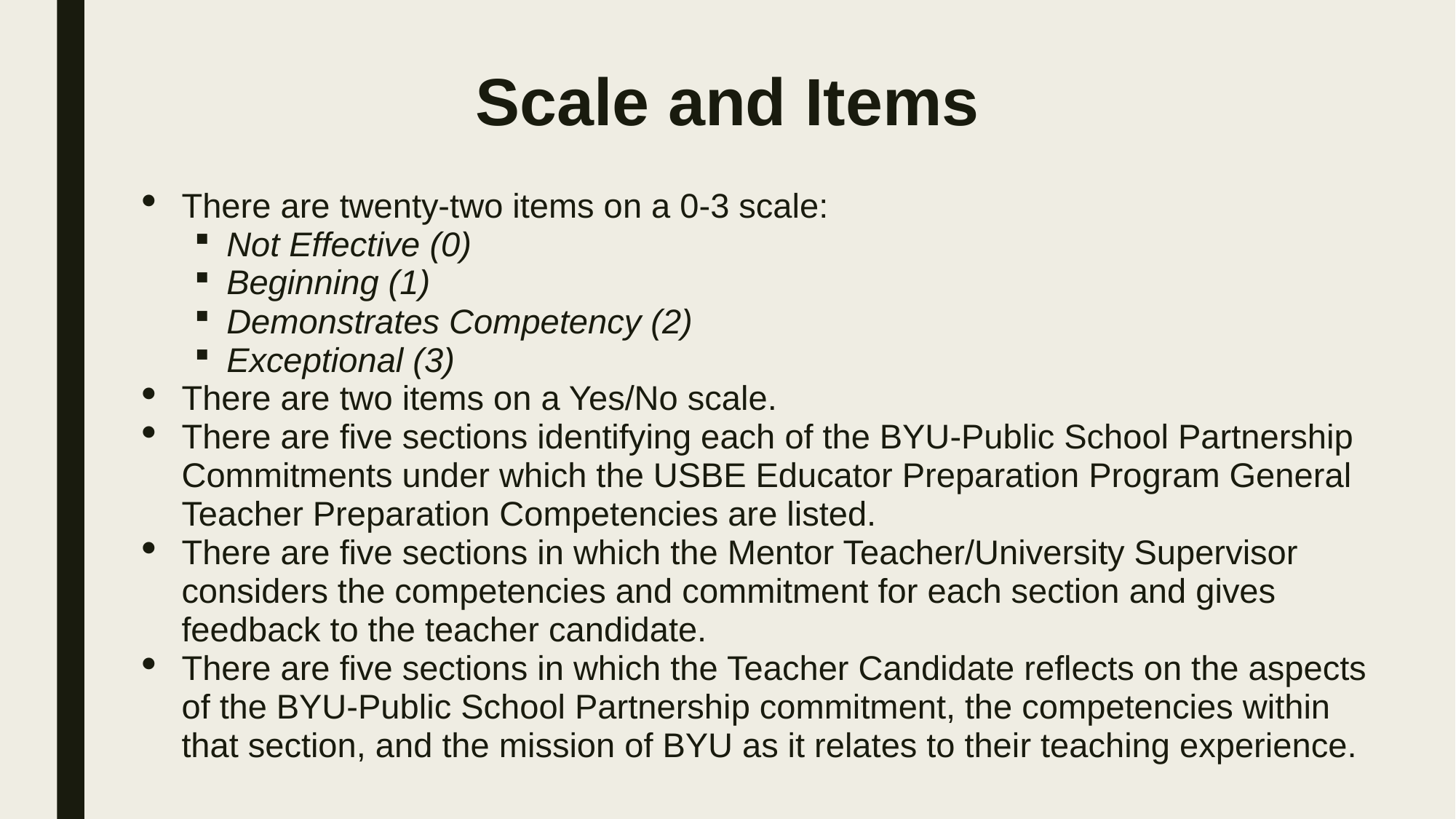

# Scale and Items
There are twenty-two items on a 0-3 scale:
Not Effective (0)
Beginning (1)
Demonstrates Competency (2)
Exceptional (3)
There are two items on a Yes/No scale.
There are five sections identifying each of the BYU-Public School Partnership Commitments under which the USBE Educator Preparation Program General Teacher Preparation Competencies are listed.
There are five sections in which the Mentor Teacher/University Supervisor considers the competencies and commitment for each section and gives feedback to the teacher candidate.
There are five sections in which the Teacher Candidate reflects on the aspects of the BYU-Public School Partnership commitment, the competencies within that section, and the mission of BYU as it relates to their teaching experience.